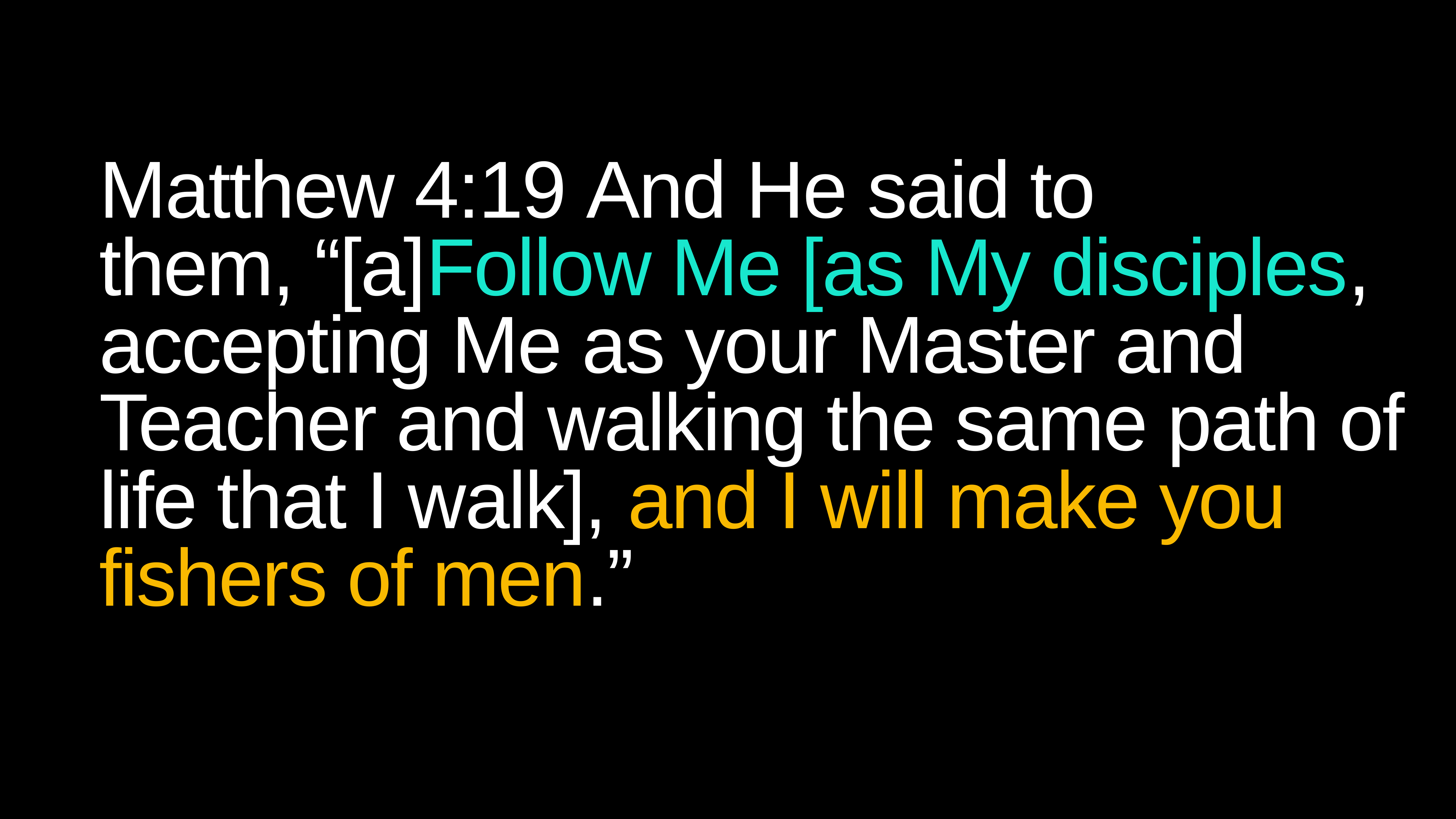

# Matthew 4:19 And He said to them, “[a]Follow Me [as My disciples, accepting Me as your Master and Teacher and walking the same path of life that I walk], and I will make you fishers of men.”